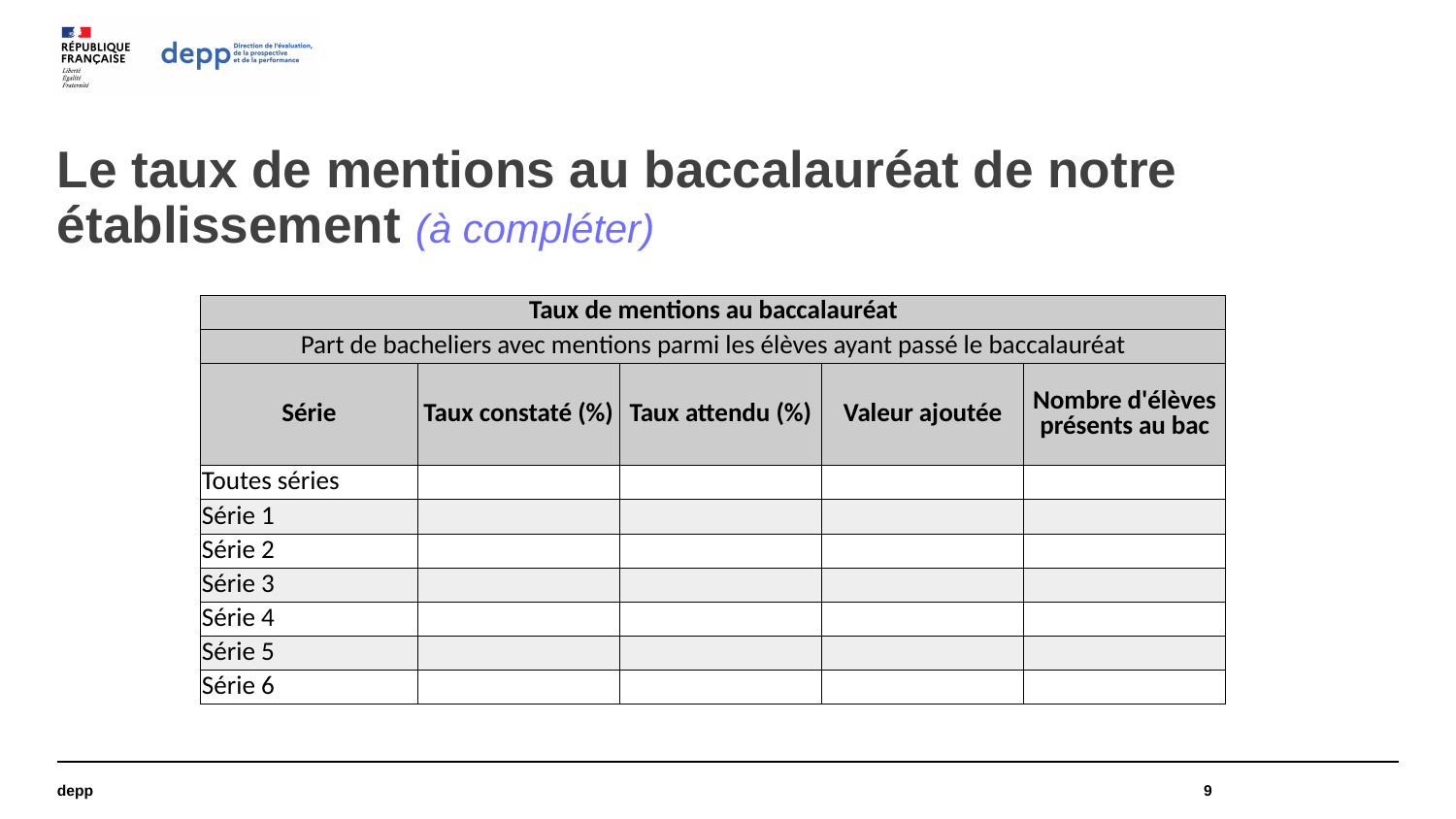

# Le taux de mentions au baccalauréat de notre établissement (à compléter)

| Taux de mentions au baccalauréat |  |  |  |  |
| --- | --- | --- | --- | --- |
| Part de bacheliers avec mentions parmi les élèves ayant passé le baccalauréat |  |  |  |  |
| Série | Taux constaté (%) | Taux attendu (%) | Valeur ajoutée | Nombre d'élèves présents au bac |
| Toutes séries |  |  |  |  |
| Série 1 |  |  |  |  |
| Série 2 |  |  |  |  |
| Série 3 |  |  |  |  |
| Série 4 |  |  |  |  |
| Série 5 |  |  |  |  |
| Série 6 |  |  |  |  |
depp
9